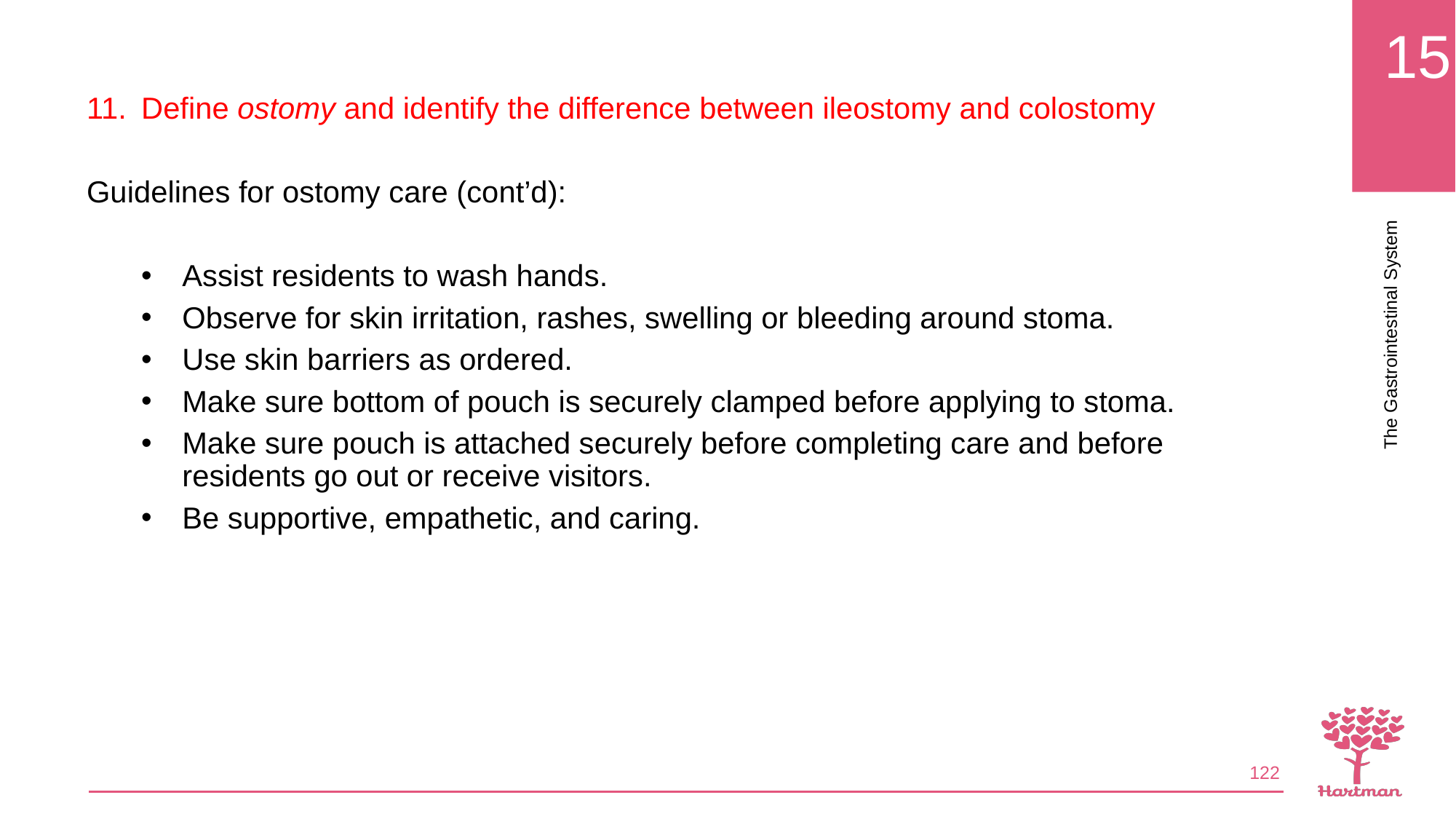

Define ostomy and identify the difference between ileostomy and colostomy

Guidelines for ostomy care (cont’d):

Assist residents to wash hands.
Observe for skin irritation, rashes, swelling or bleeding around stoma.
Use skin barriers as ordered.
Make sure bottom of pouch is securely clamped before applying to stoma.
Make sure pouch is attached securely before completing care and before residents go out or receive visitors.
Be supportive, empathetic, and caring.

122